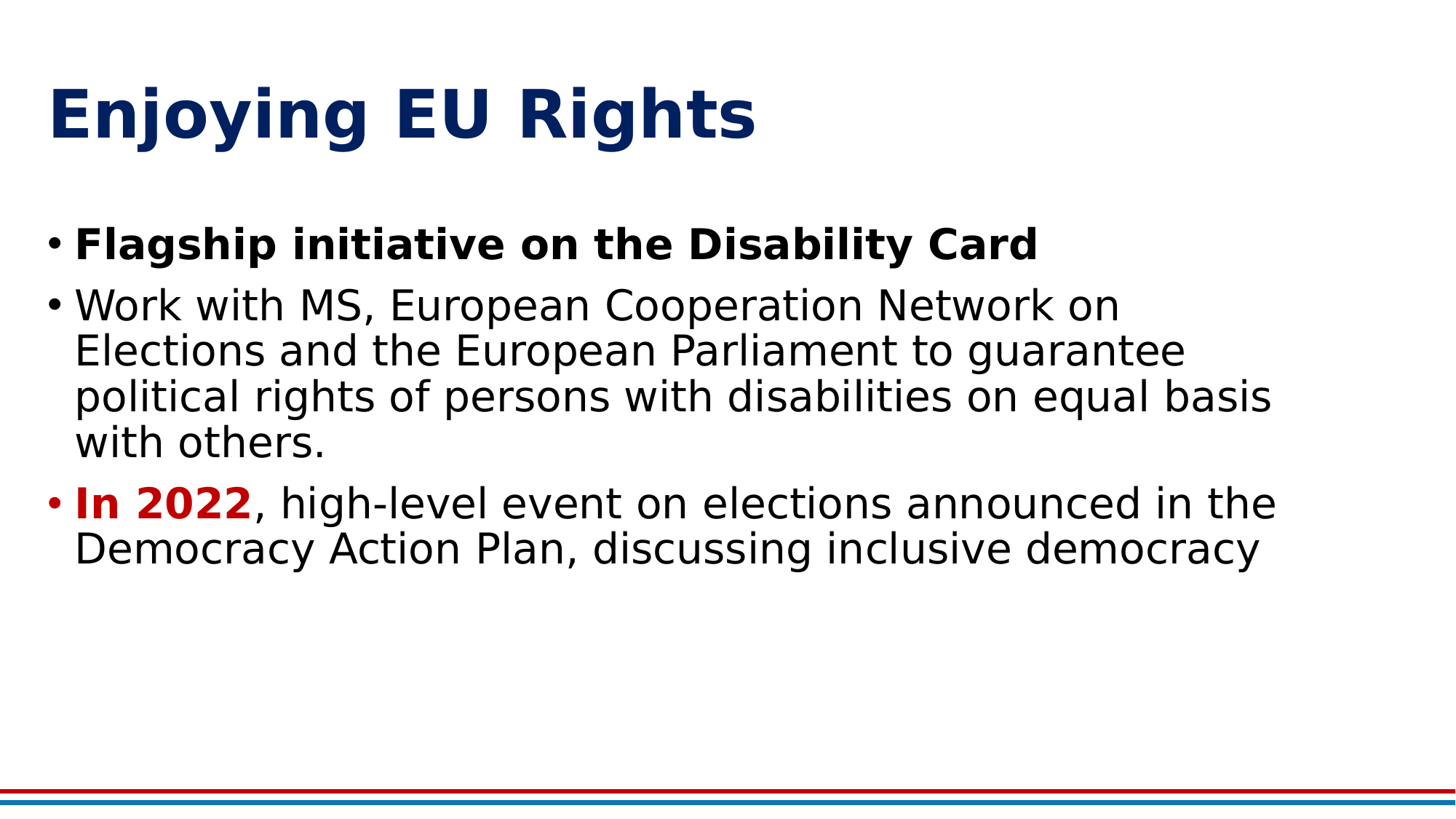

# Enjoying EU Rights
Flagship initiative on the Disability Card
Work with MS, European Cooperation Network on Elections and the European Parliament to guarantee political rights of persons with disabilities on equal basis with others.
In 2022, high-level event on elections announced in the Democracy Action Plan, discussing inclusive democracy